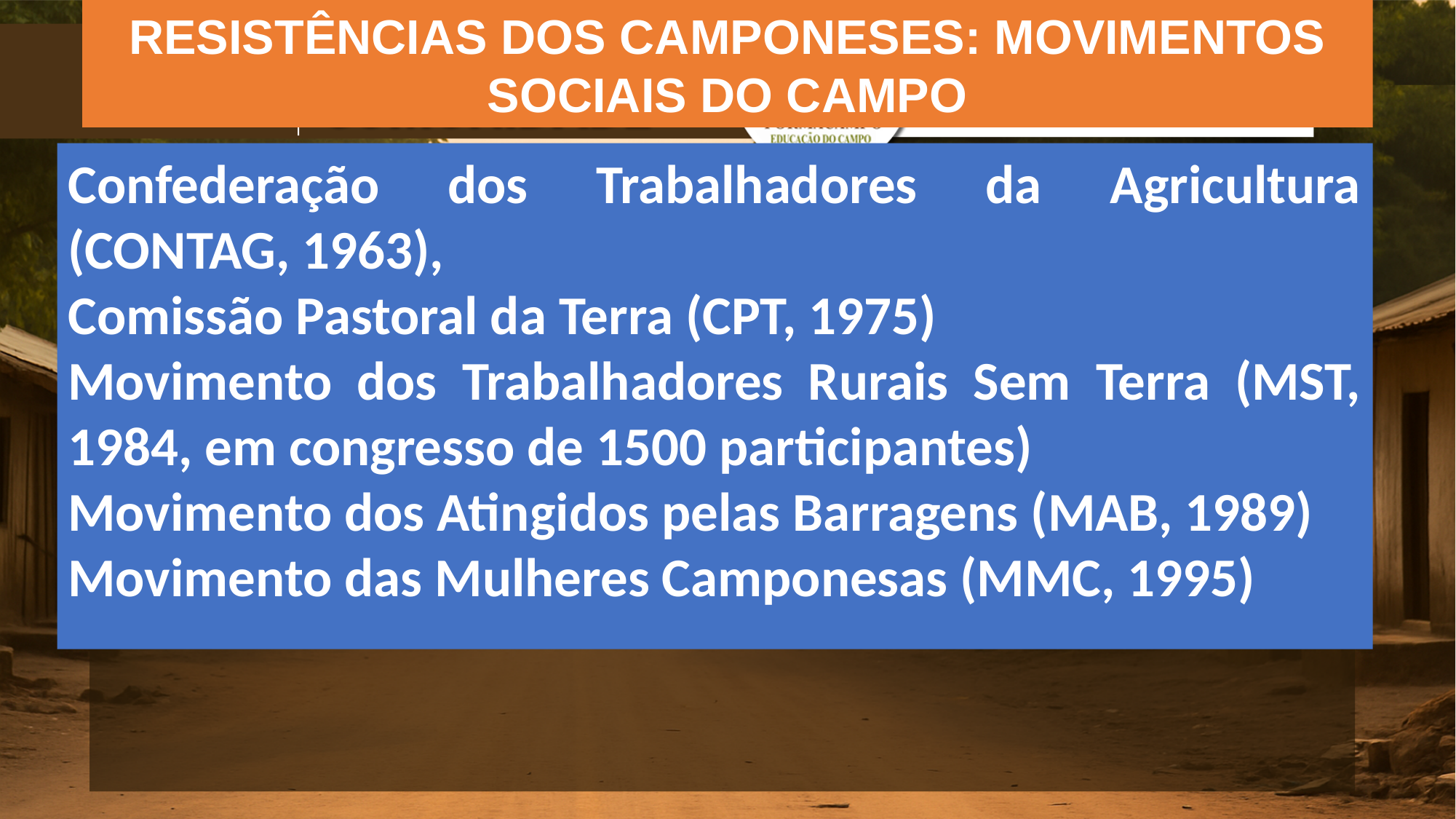

RESISTÊNCIAS DOS CAMPONESES: MOVIMENTOS SOCIAIS DO CAMPO
Confederação dos Trabalhadores da Agricultura (CONTAG, 1963),
Comissão Pastoral da Terra (CPT, 1975)
Movimento dos Trabalhadores Rurais Sem Terra (MST, 1984, em congresso de 1500 participantes)
Movimento dos Atingidos pelas Barragens (MAB, 1989)
Movimento das Mulheres Camponesas (MMC, 1995)